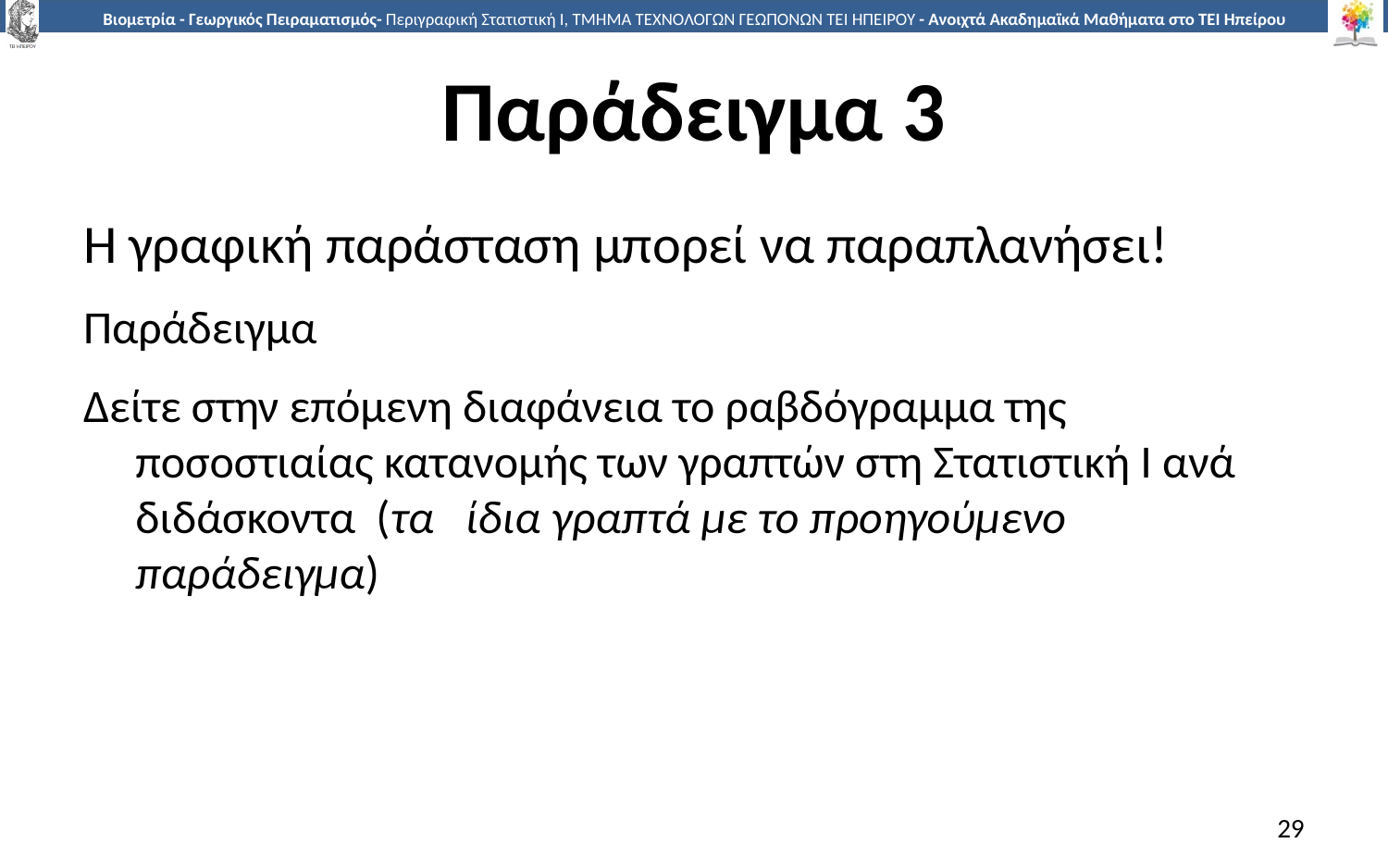

# Παράδειγμα 3
Η γραφική παράσταση μπορεί να παραπλανήσει!
Παράδειγμα
Δείτε στην επόμενη διαφάνεια το ραβδόγραμμα της ποσοστιαίας κατανομής των γραπτών στη Στατιστική Ι ανά διδάσκοντα  (τα   ίδια γραπτά με το προηγούμενο παράδειγμα)
29